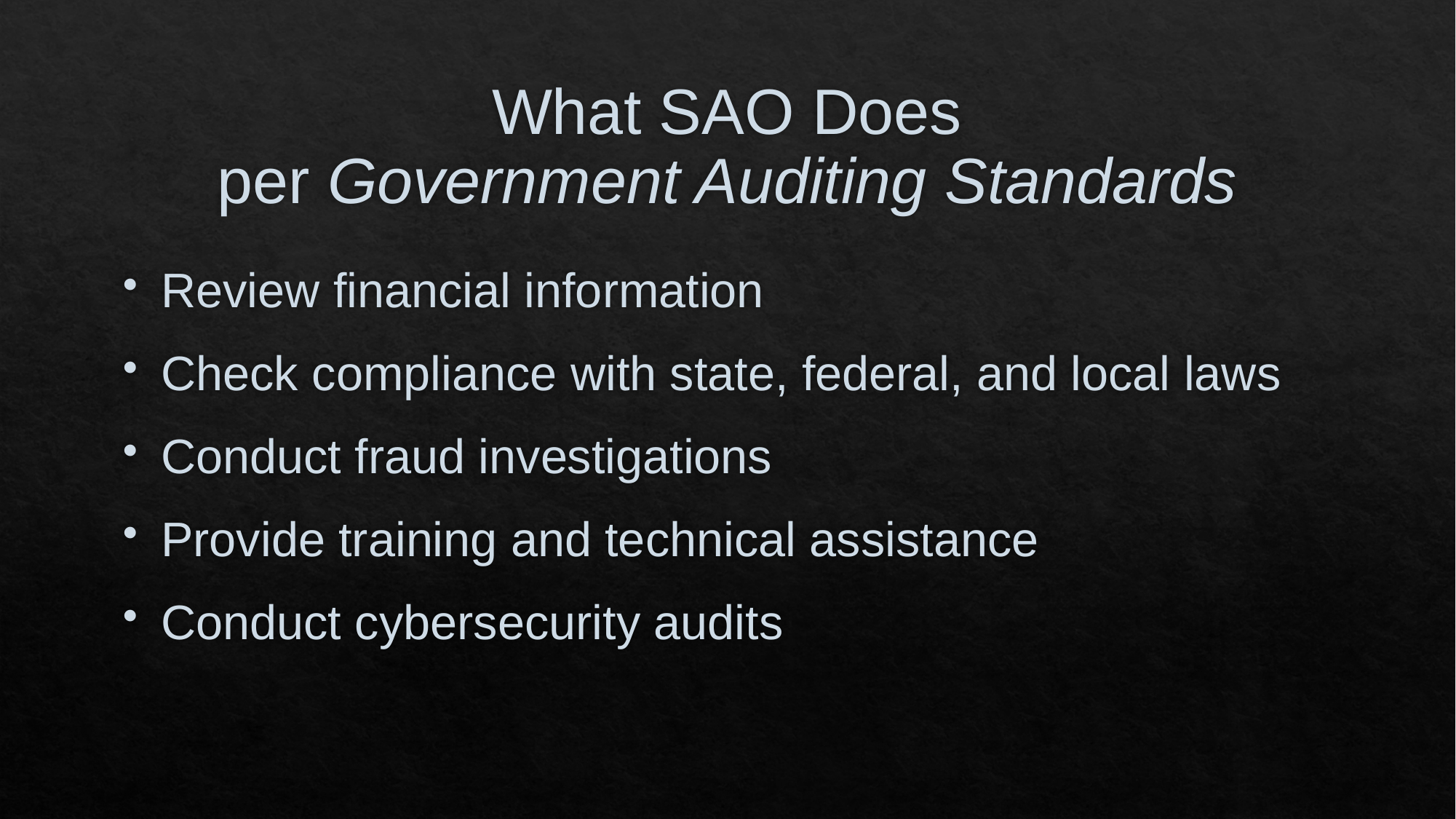

# What SAO Does per Government Auditing Standards
Review financial information
Check compliance with state, federal, and local laws
Conduct fraud investigations
Provide training and technical assistance
Conduct cybersecurity audits